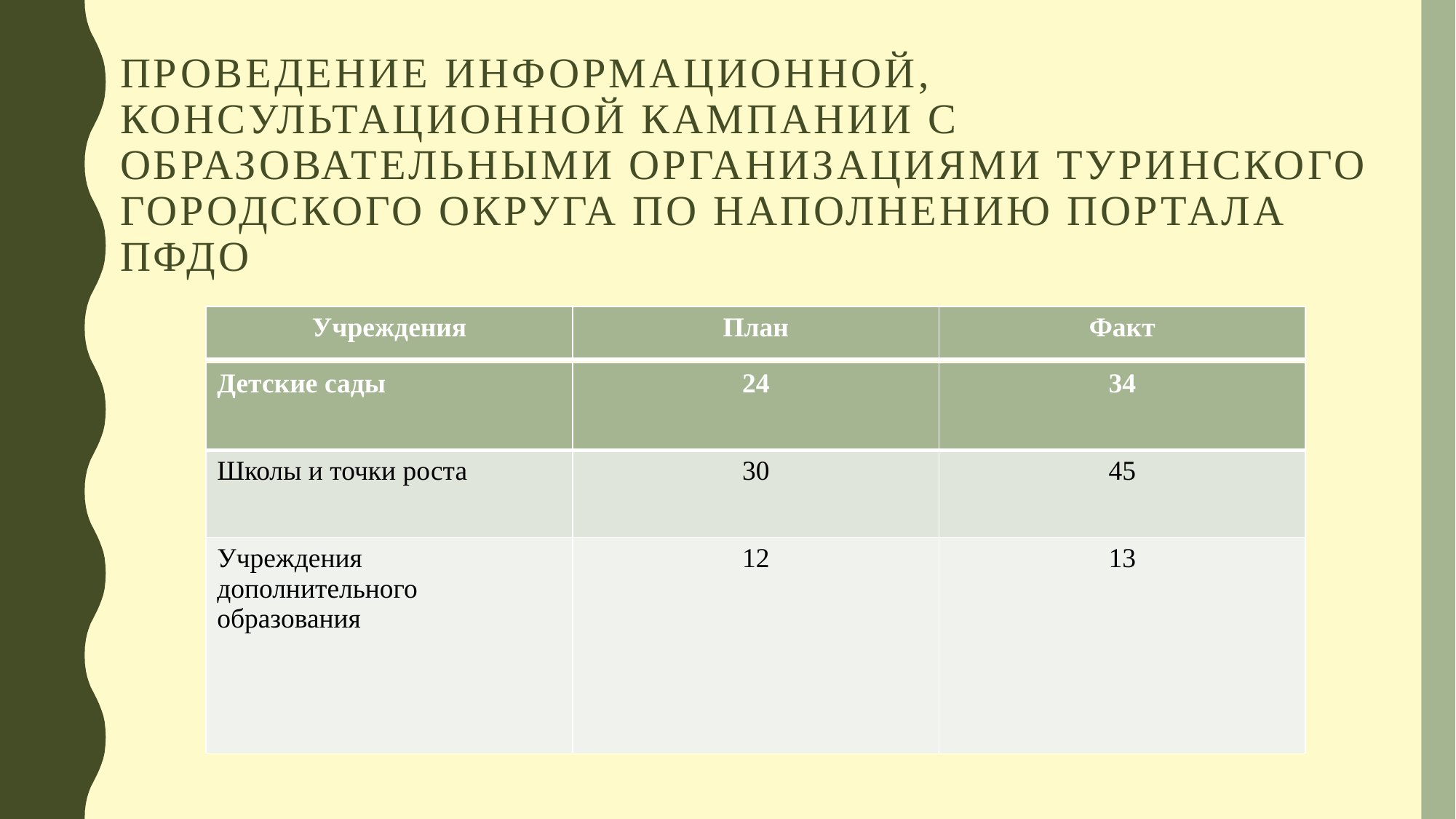

# Проведение информационной, консультационной кампании с образовательными организациями Туринского городского округа по наполнению портала ПФДО
| Учреждения | План | Факт |
| --- | --- | --- |
| Детские сады | 24 | 34 |
| --- | --- | --- |
| Школы и точки роста | 30 | 45 |
| Учреждения дополнительного образования | 12 | 13 |